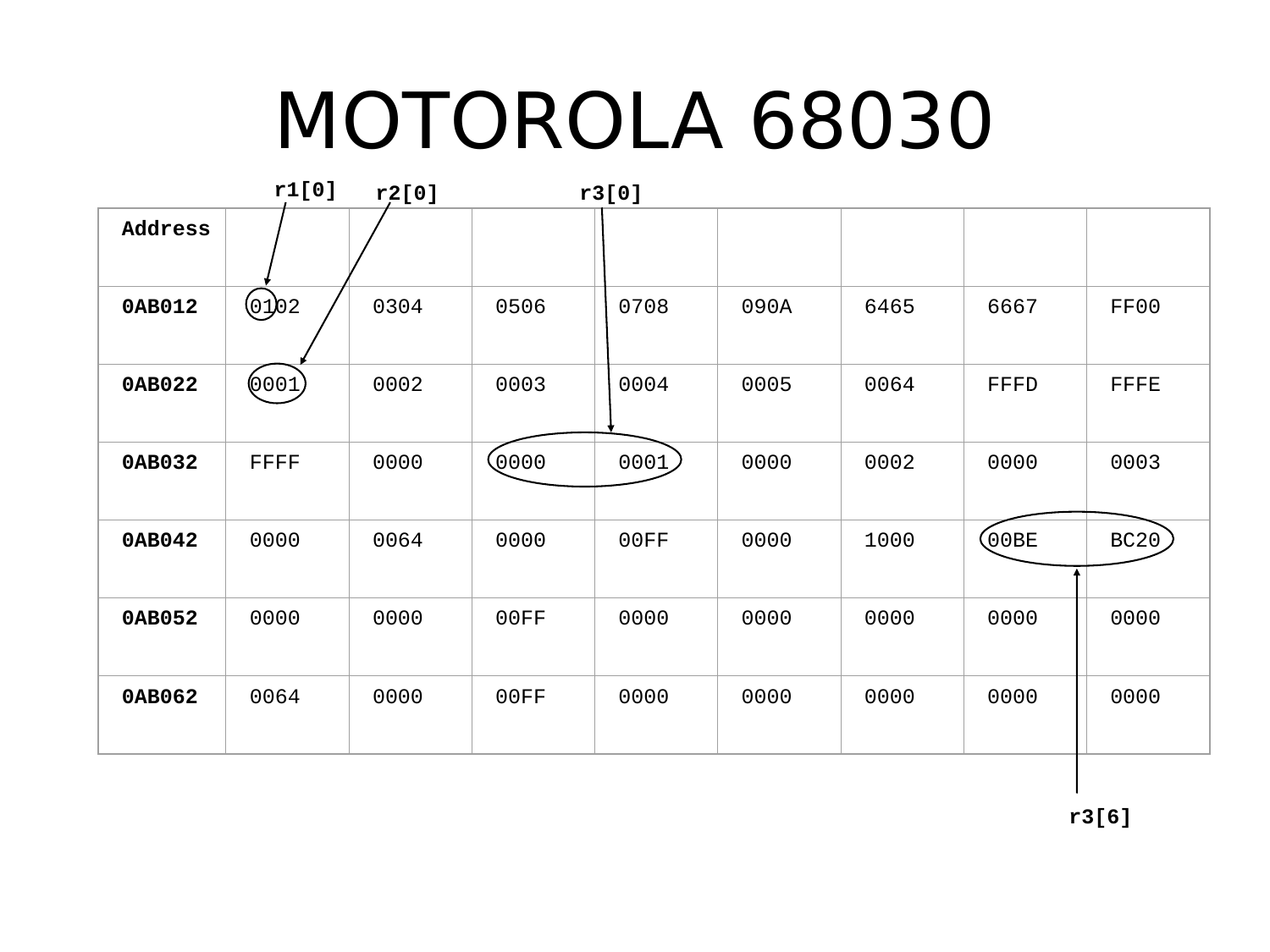

# MOTOROLA 68030
r1[0]
r2[0]
r3[0]

Address

0AB012

0102

0304

0506

0708

090A

6465

6667

FF00

0AB022

0001

0002

0003

0004

0005

0064

FFFD

FFFE

0AB032

FFFF

0000

0000

0001

0000

0002

0000

0003

0AB042

0000

0064

0000

00FF

0000

1000

00BE

BC20

0AB052

0000

0000

00FF

0000

0000

0000

0000

0000

0AB062

0064

0000

00FF

0000

0000

0000

0000

0000

r3[6]